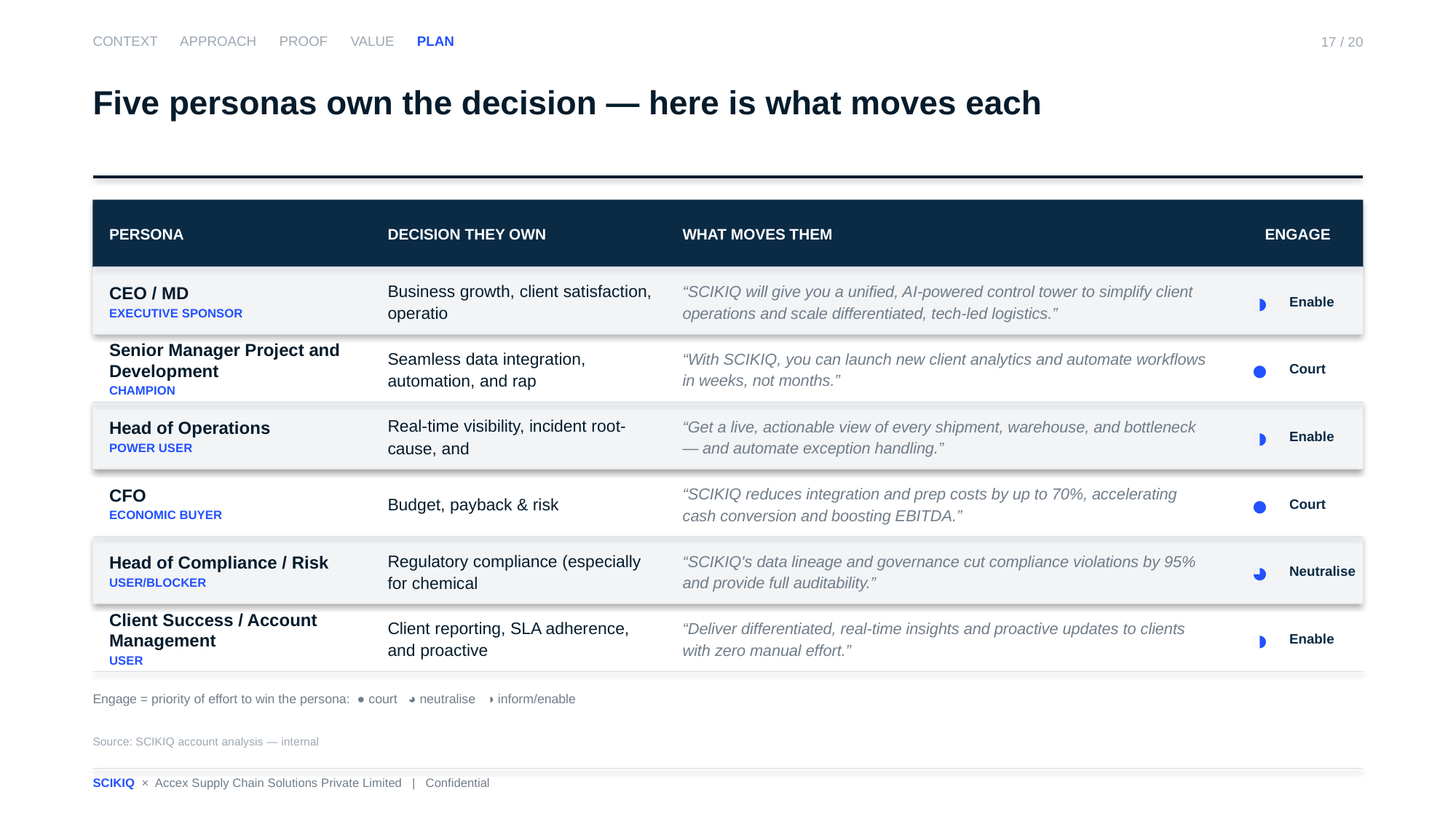

CONTEXT      APPROACH      PROOF      VALUE      PLAN
17 / 20
Five personas own the decision — here is what moves each

PERSONA
DECISION THEY OWN
WHAT MOVES THEM
ENGAGE

CEO / MD
EXECUTIVE SPONSOR
Business growth, client satisfaction, operatio
“SCIKIQ will give you a unified, AI-powered control tower to simplify client operations and scale differentiated, tech-led logistics.”
Enable
◑
Senior Manager Project and Development
CHAMPION
Seamless data integration, automation, and rap
“With SCIKIQ, you can launch new client analytics and automate workflows in weeks, not months.”
Court
●

Head of Operations
POWER USER
Real-time visibility, incident root-cause, and
“Get a live, actionable view of every shipment, warehouse, and bottleneck — and automate exception handling.”
Enable
◑
CFO
ECONOMIC BUYER
Budget, payback & risk
“SCIKIQ reduces integration and prep costs by up to 70%, accelerating cash conversion and boosting EBITDA.”
Court
●

Head of Compliance / Risk
USER/BLOCKER
Regulatory compliance (especially for chemical
“SCIKIQ's data lineage and governance cut compliance violations by 95% and provide full auditability.”
Neutralise
◕
Client Success / Account Management
USER
Client reporting, SLA adherence, and proactive
“Deliver differentiated, real-time insights and proactive updates to clients with zero manual effort.”
Enable
◑
Engage = priority of effort to win the persona:  ● court   ◕ neutralise   ◑ inform/enable
Source: SCIKIQ account analysis — internal
SCIKIQ  ×  Accex Supply Chain Solutions Private Limited   |   Confidential